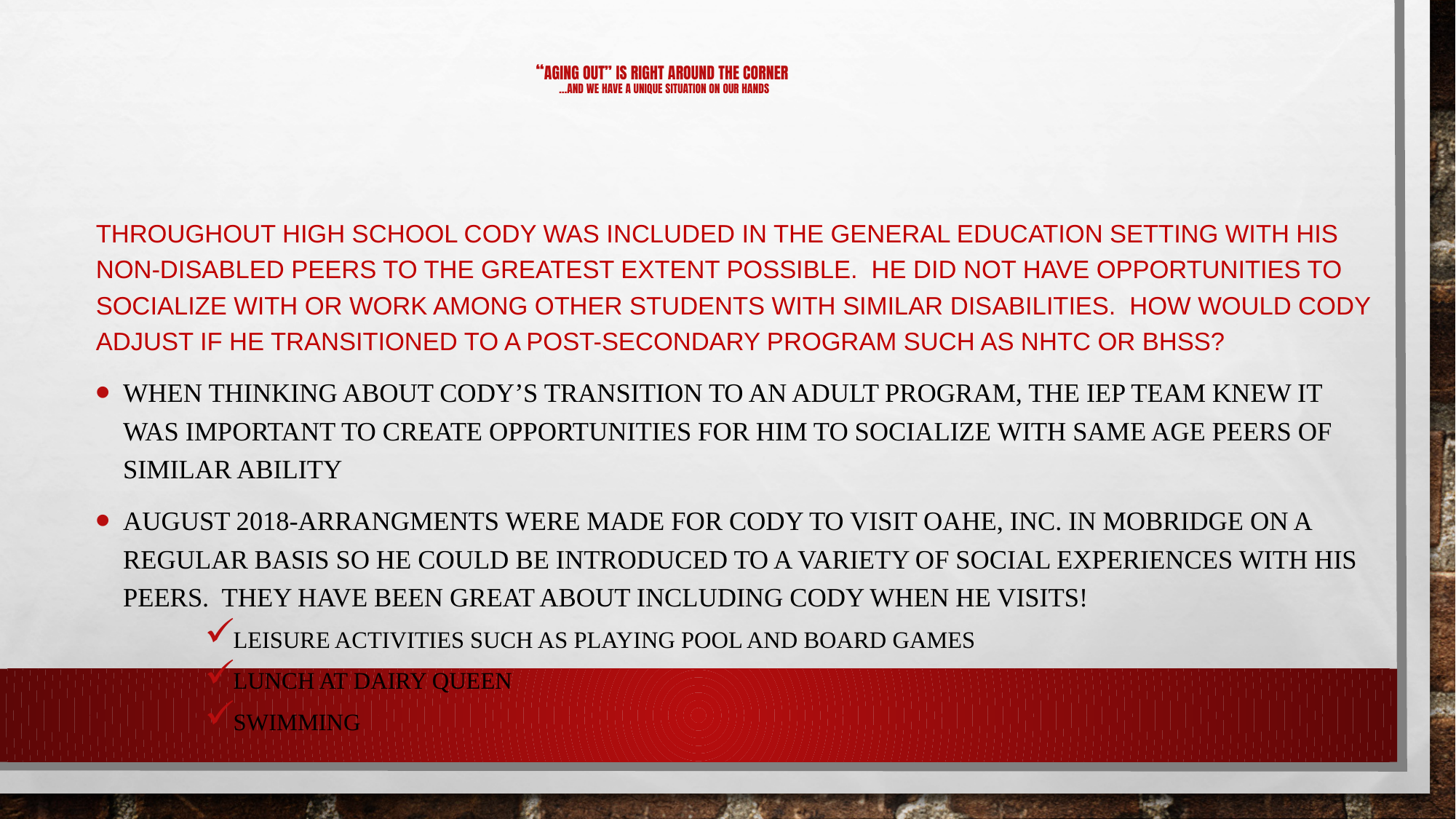

# “Aging Out” is right around the corner …and we have a unique situation on our hands

Throughout high school Cody was included in the general education setting with his Non-disabled peers to the greatest extent possible.  He did not have opportunities to socialize with or work among other students with similar disabilities.  How would Cody adjust if he transitioned to a post-secondary program such as NHTC or BHSS?
When thinking about Cody’s transition to an adult program, the iep team knew it was important to create opportunities for him to socialize with same age peers of similar ability
August 2018-Arrangments were made for Cody to visit Oahe, Inc. in Mobridge on a regular basis so he could be introduced to a variety of social experiences with his peers.  They have been great about including Cody when he visits!
Leisure activities such as playing pool and board games
Lunch at dairy queen
Swimming